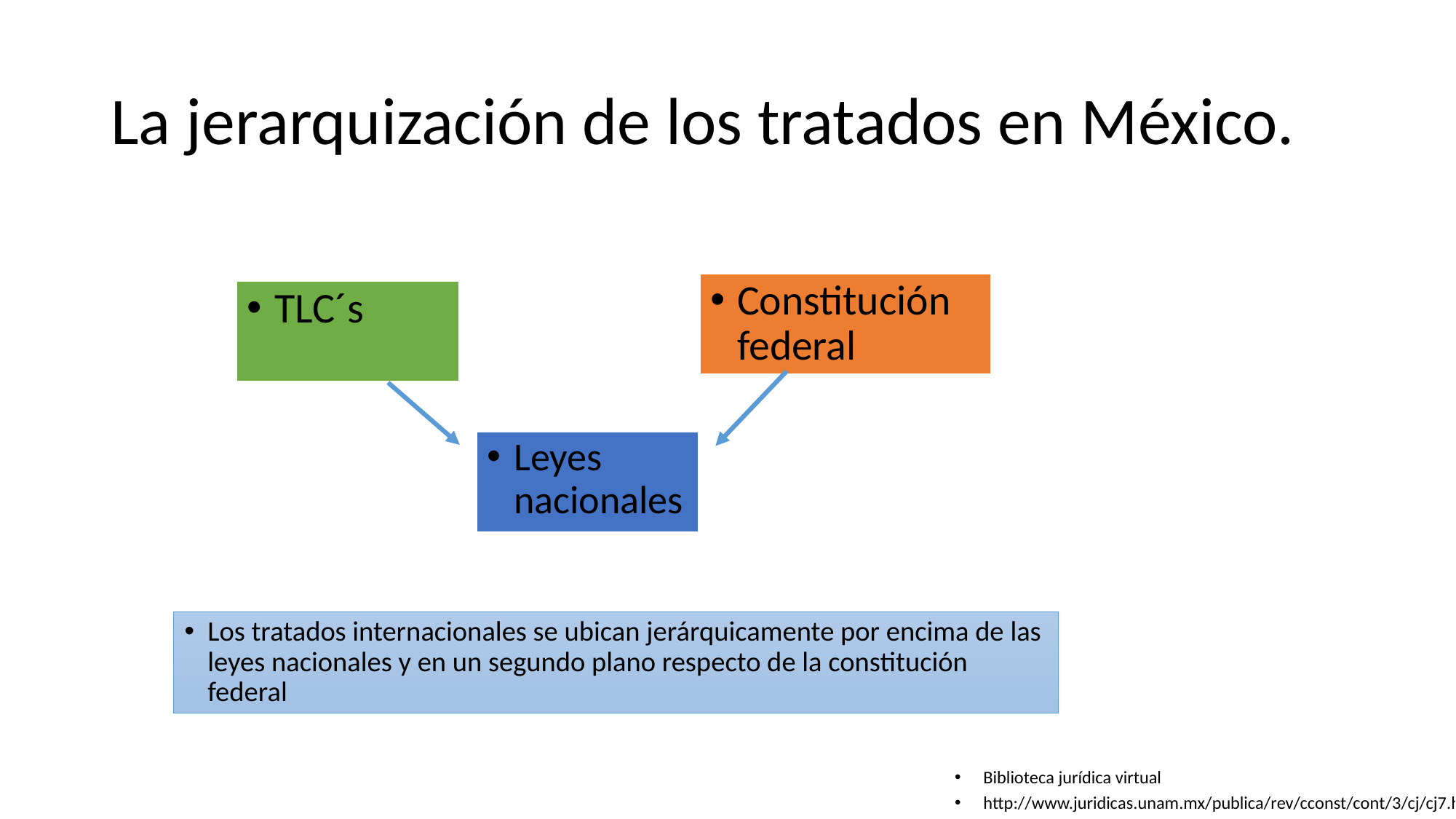

# La jerarquización de los tratados en México.
Constitución federal
TLC´s
Leyes nacionales
Los tratados internacionales se ubican jerárquicamente por encima de las leyes nacionales y en un segundo plano respecto de la constitución federal
Biblioteca jurídica virtual
http://www.juridicas.unam.mx/publica/rev/cconst/cont/3/cj/cj7.htm